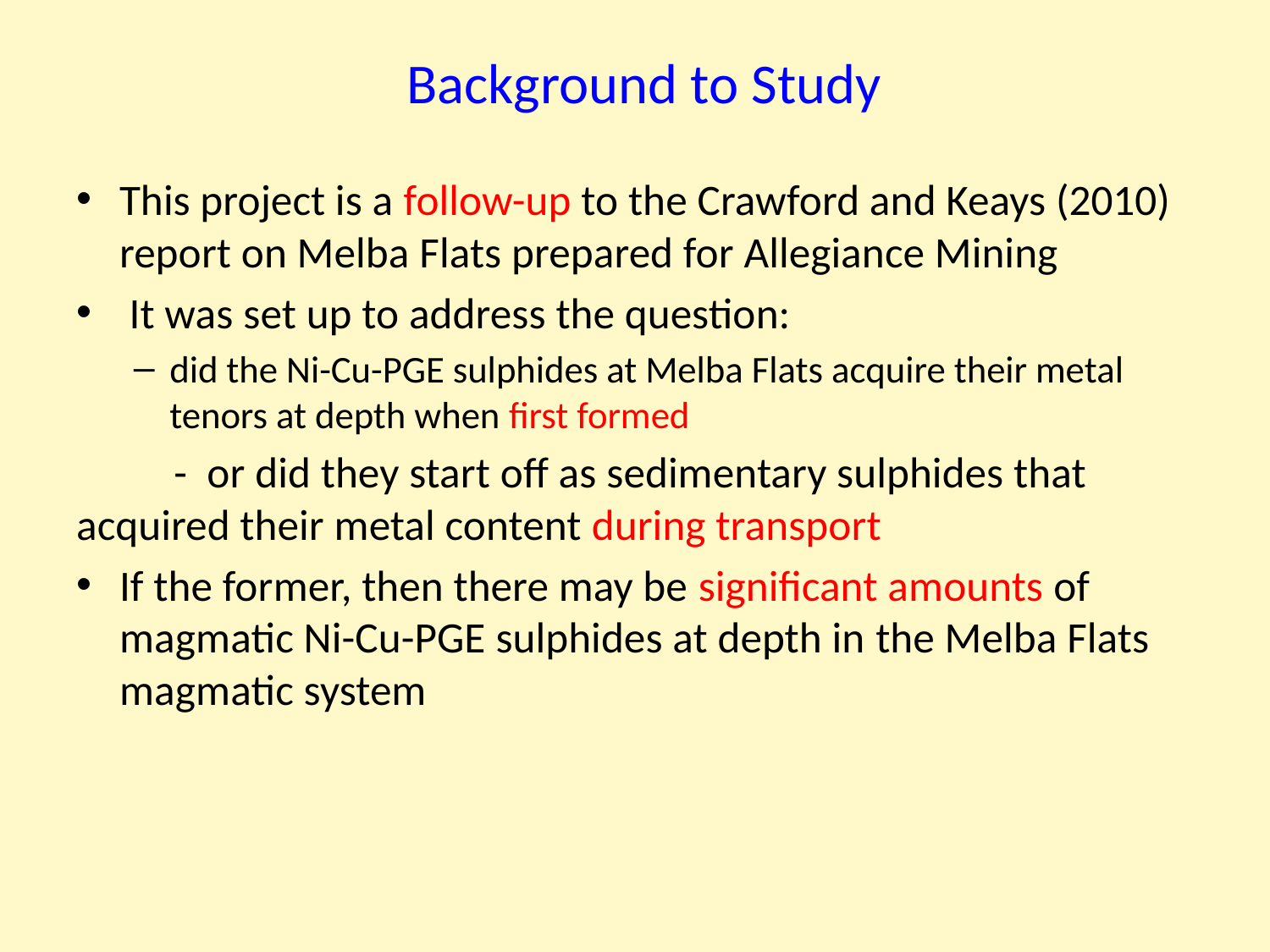

# Background to Study
This project is a follow-up to the Crawford and Keays (2010) report on Melba Flats prepared for Allegiance Mining
 It was set up to address the question:
did the Ni-Cu-PGE sulphides at Melba Flats acquire their metal tenors at depth when first formed
	-  or did they start off as sedimentary sulphides that acquired their metal content during transport
If the former, then there may be significant amounts of magmatic Ni-Cu-PGE sulphides at depth in the Melba Flats magmatic system